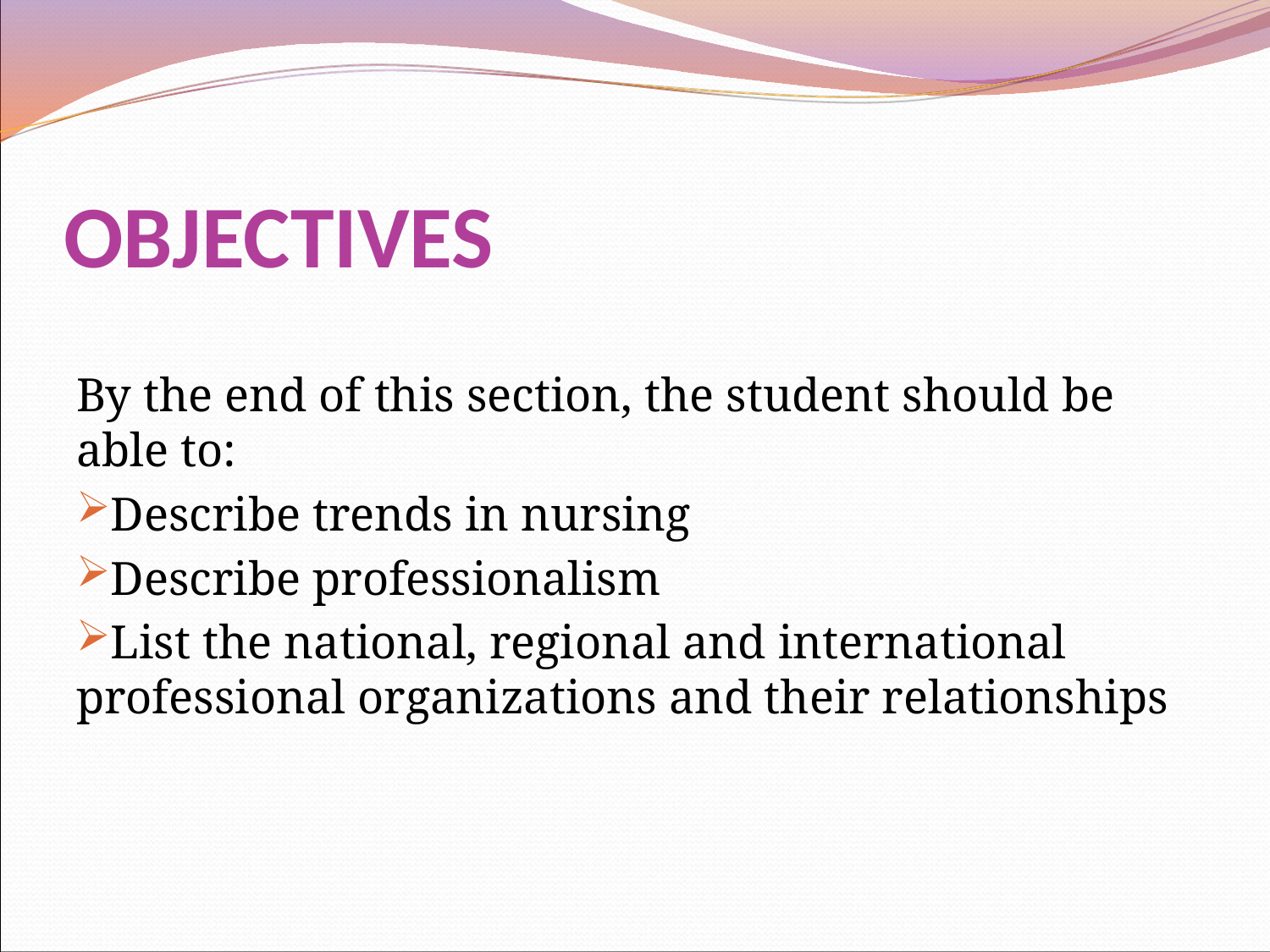

# OBJECTIVES
By the end of this section, the student should be able to:
Describe trends in nursing
Describe professionalism
List the national, regional and international professional organizations and their relationships